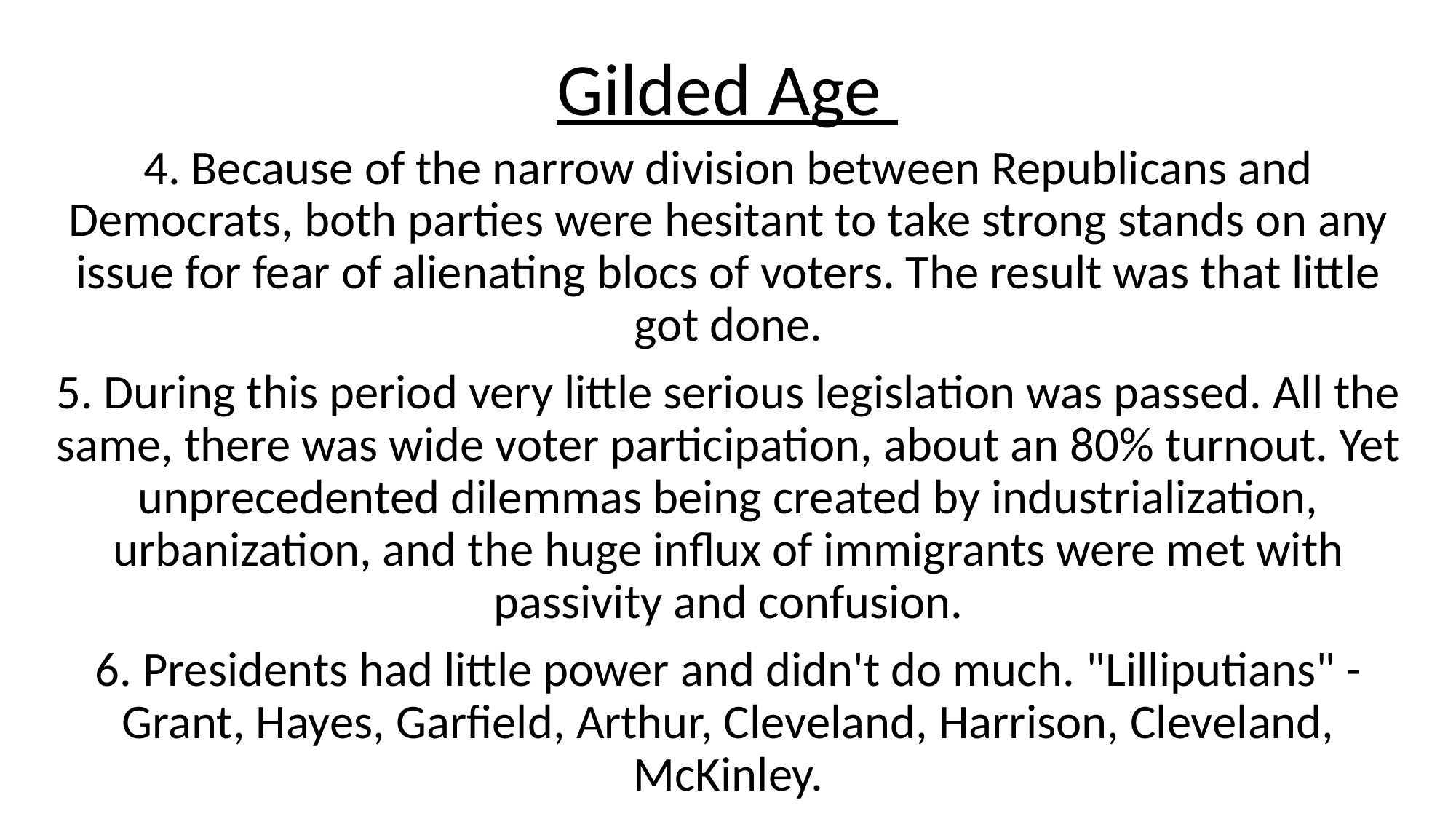

# Gilded Age
4. Because of the narrow division between Republicans and Democrats, both parties were hesitant to take strong stands on any issue for fear of alienating blocs of voters. The result was that little got done.
5. During this period very little serious legislation was passed. All the same, there was wide voter participation, about an 80% turnout. Yet unprecedented dilemmas being created by industrialization, urbanization, and the huge influx of immigrants were met with passivity and confusion.
6. Presidents had little power and didn't do much. "Lilliputians" - Grant, Hayes, Garfield, Arthur, Cleveland, Harrison, Cleveland, McKinley.